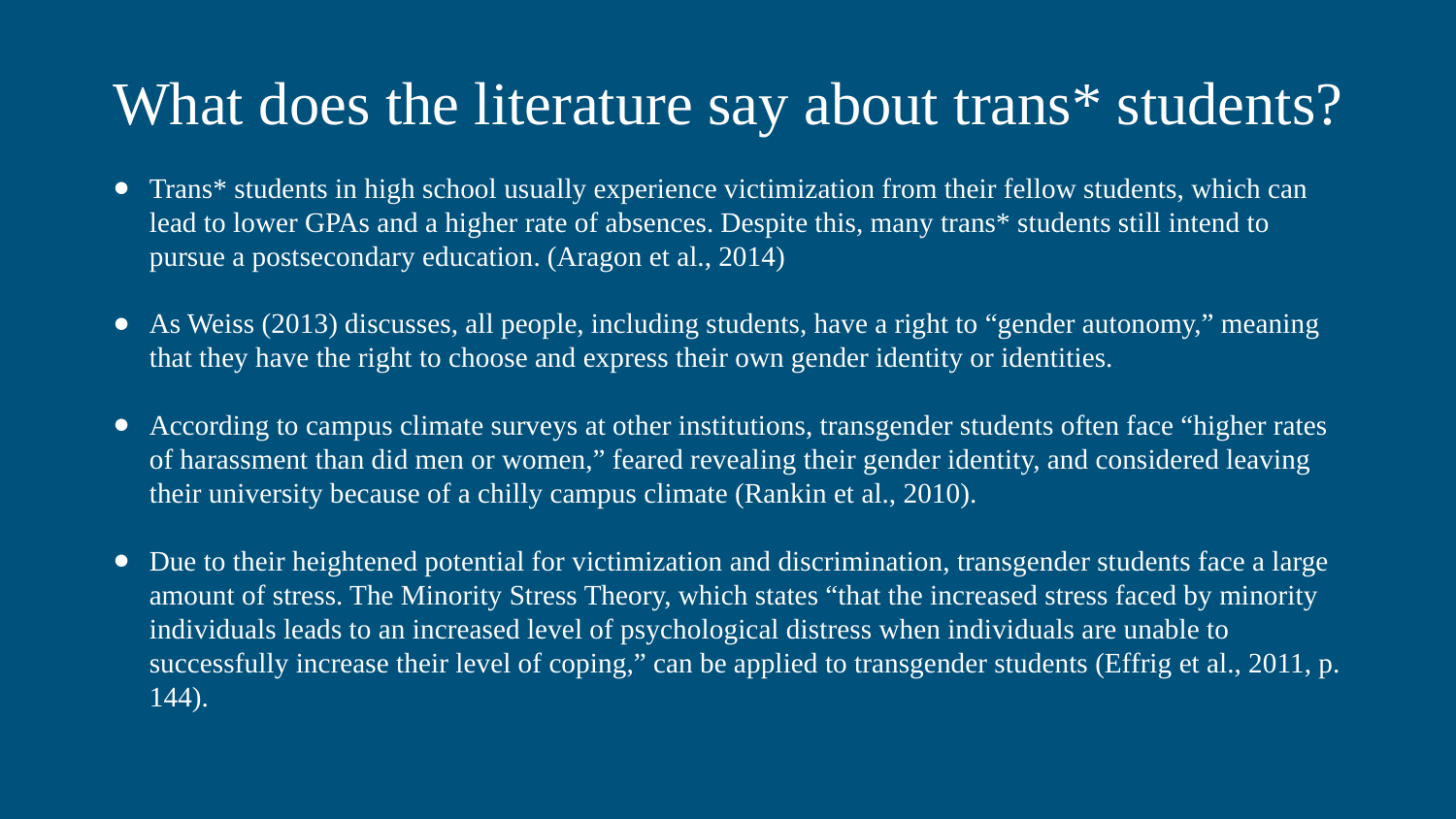

# What does the literature say about trans* students?
Trans* students in high school usually experience victimization from their fellow students, which can lead to lower GPAs and a higher rate of absences. Despite this, many trans* students still intend to pursue a postsecondary education. (Aragon et al., 2014)

As Weiss (2013) discusses, all people, including students, have a right to “gender autonomy,” meaning that they have the right to choose and express their own gender identity or identities.

According to campus climate surveys at other institutions, transgender students often face “higher rates of harassment than did men or women,” feared revealing their gender identity, and considered leaving their university because of a chilly campus climate (Rankin et al., 2010).

Due to their heightened potential for victimization and discrimination, transgender students face a large amount of stress. The Minority Stress Theory, which states “that the increased stress faced by minority individuals leads to an increased level of psychological distress when individuals are unable to successfully increase their level of coping,” can be applied to transgender students (Effrig et al., 2011, p. 144).